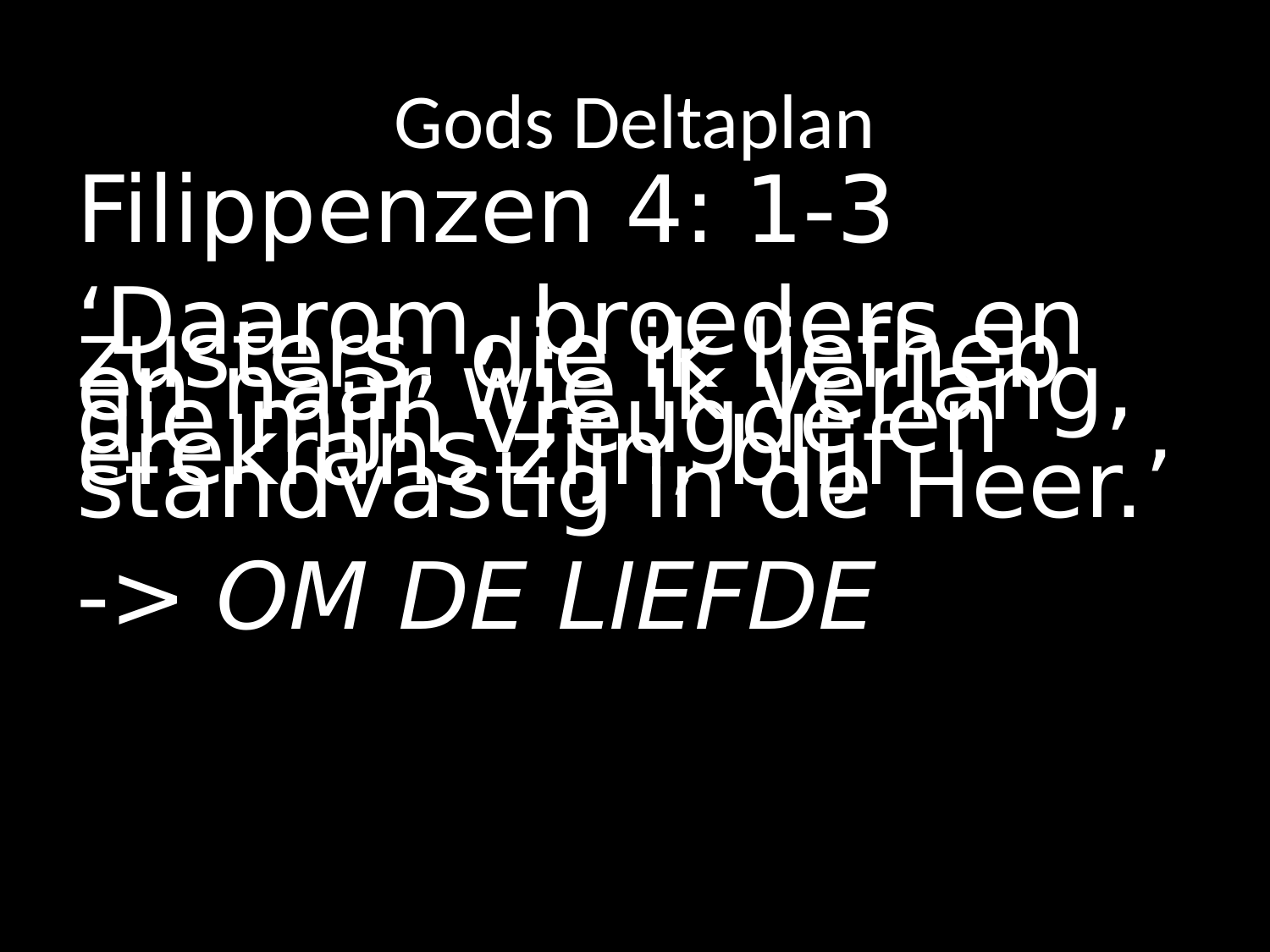

# Gods Deltaplan
Filippenzen 4: 1-3

‘Daarom, broeders en zusters, die ik liefheb en naar wie ik verlang, die mijn vreugde en erekrans zijn, blijf standvastig in de Heer.’

-> OM DE LIEFDE